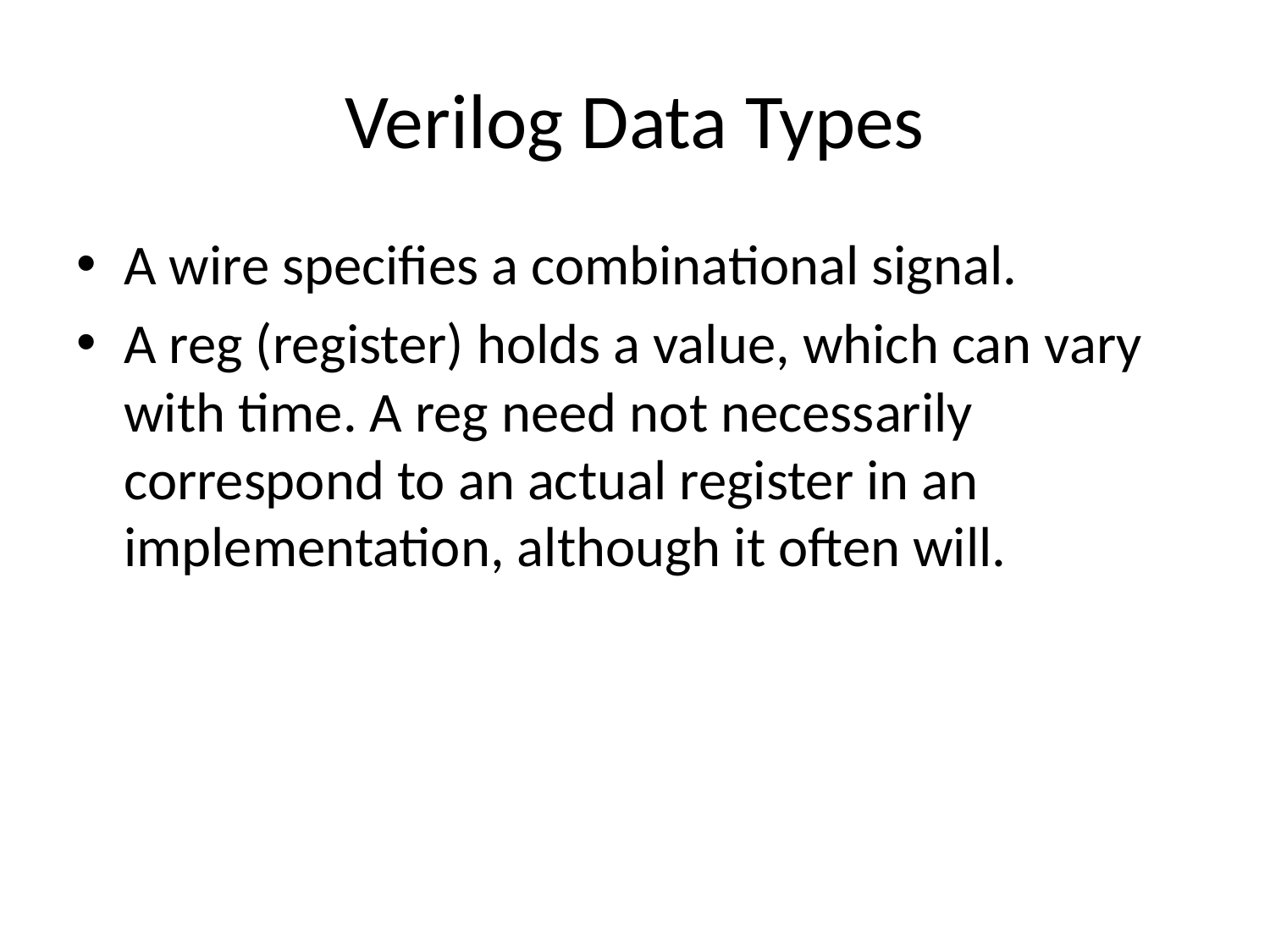

# Verilog Data Types
A wire specifies a combinational signal.
A reg (register) holds a value, which can vary with time. A reg need not necessarily correspond to an actual register in an implementation, although it often will.